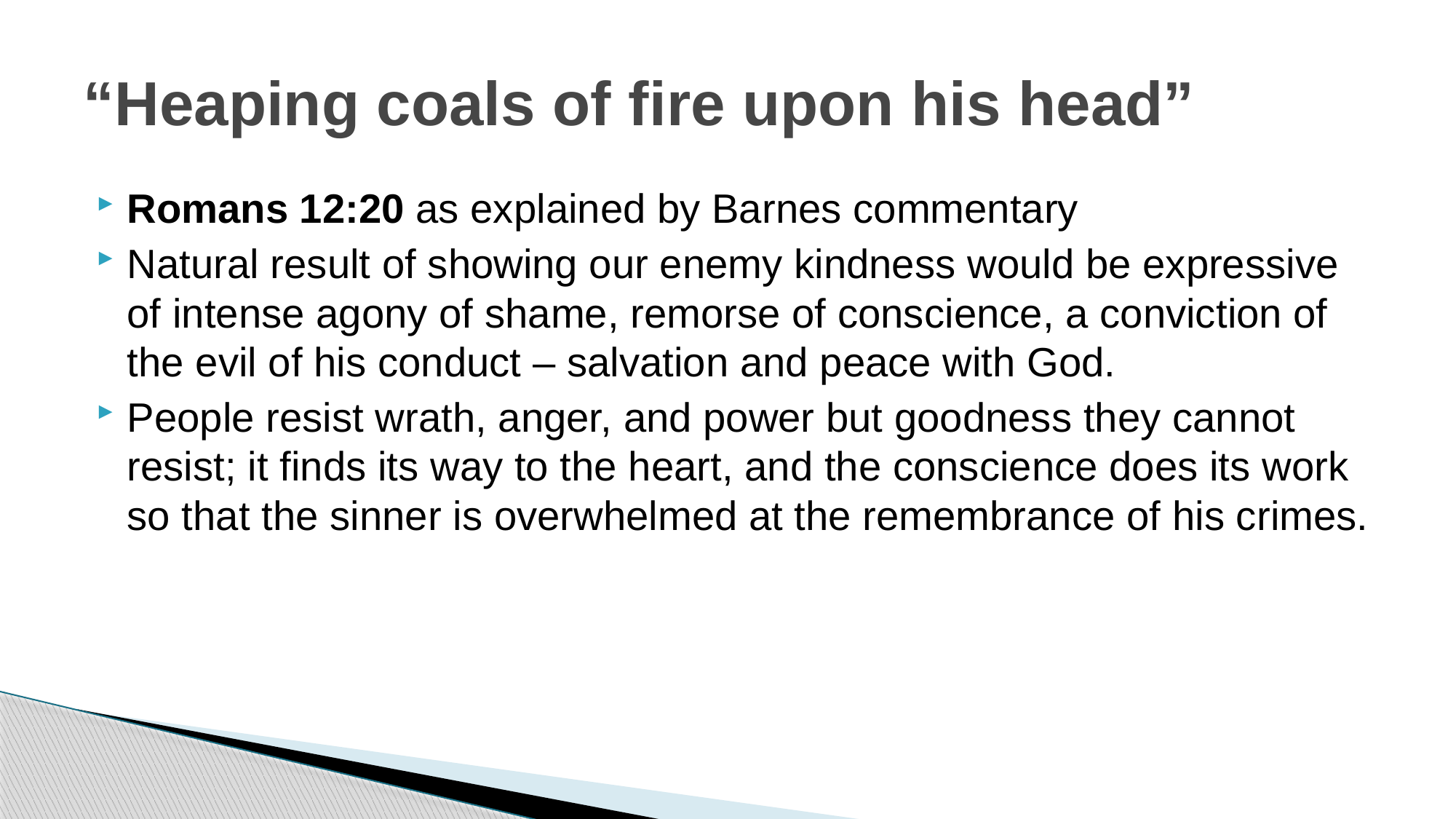

# “Heaping coals of fire upon his head”
Romans 12:20 as explained by Barnes commentary
Natural result of showing our enemy kindness would be expressive of intense agony of shame, remorse of conscience, a conviction of the evil of his conduct – salvation and peace with God.
People resist wrath, anger, and power but goodness they cannot resist; it finds its way to the heart, and the conscience does its work so that the sinner is overwhelmed at the remembrance of his crimes.